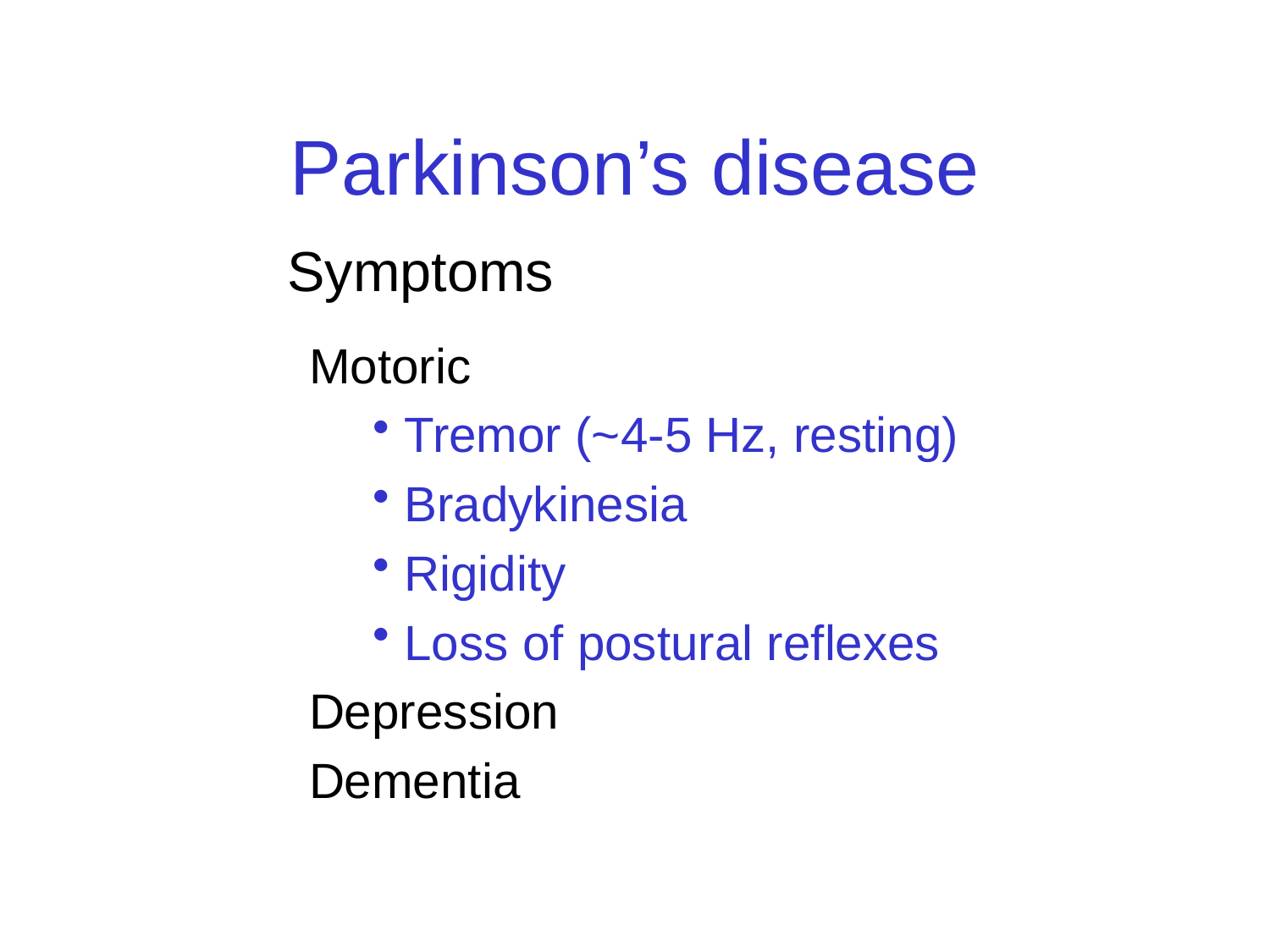

# Parkinson’s disease
Symptoms
Motoric
Tremor (~4-5 Hz, resting)
Bradykinesia
Rigidity
Loss of postural reflexes
Depression
Dementia